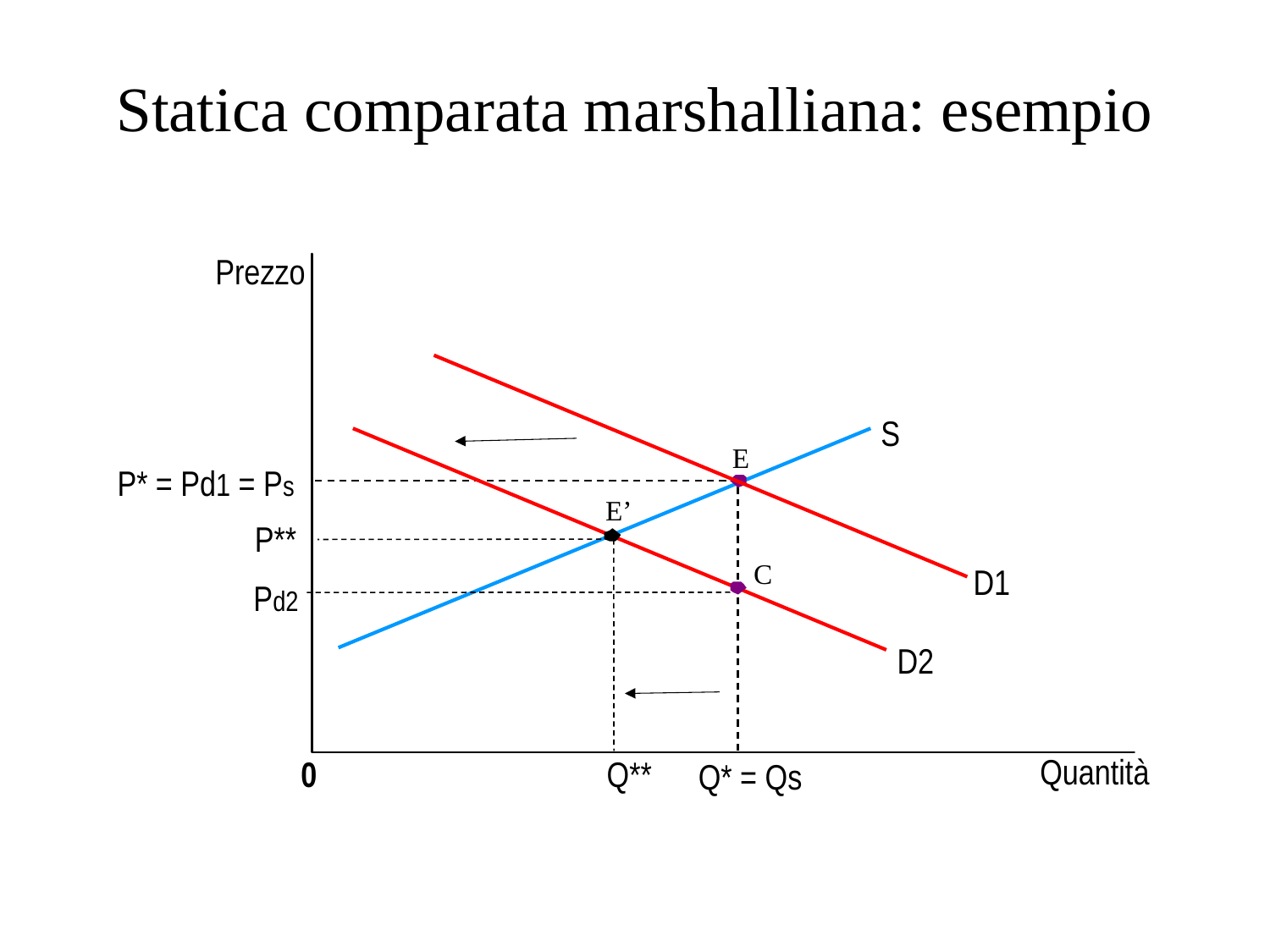

# Statica comparata marshalliana: esempio

Prezzo

S

E
P* = Pd1 = Ps

E’
P**

C
D1
Pd2

D2
0
Q**
Quantità
Q* = Qs